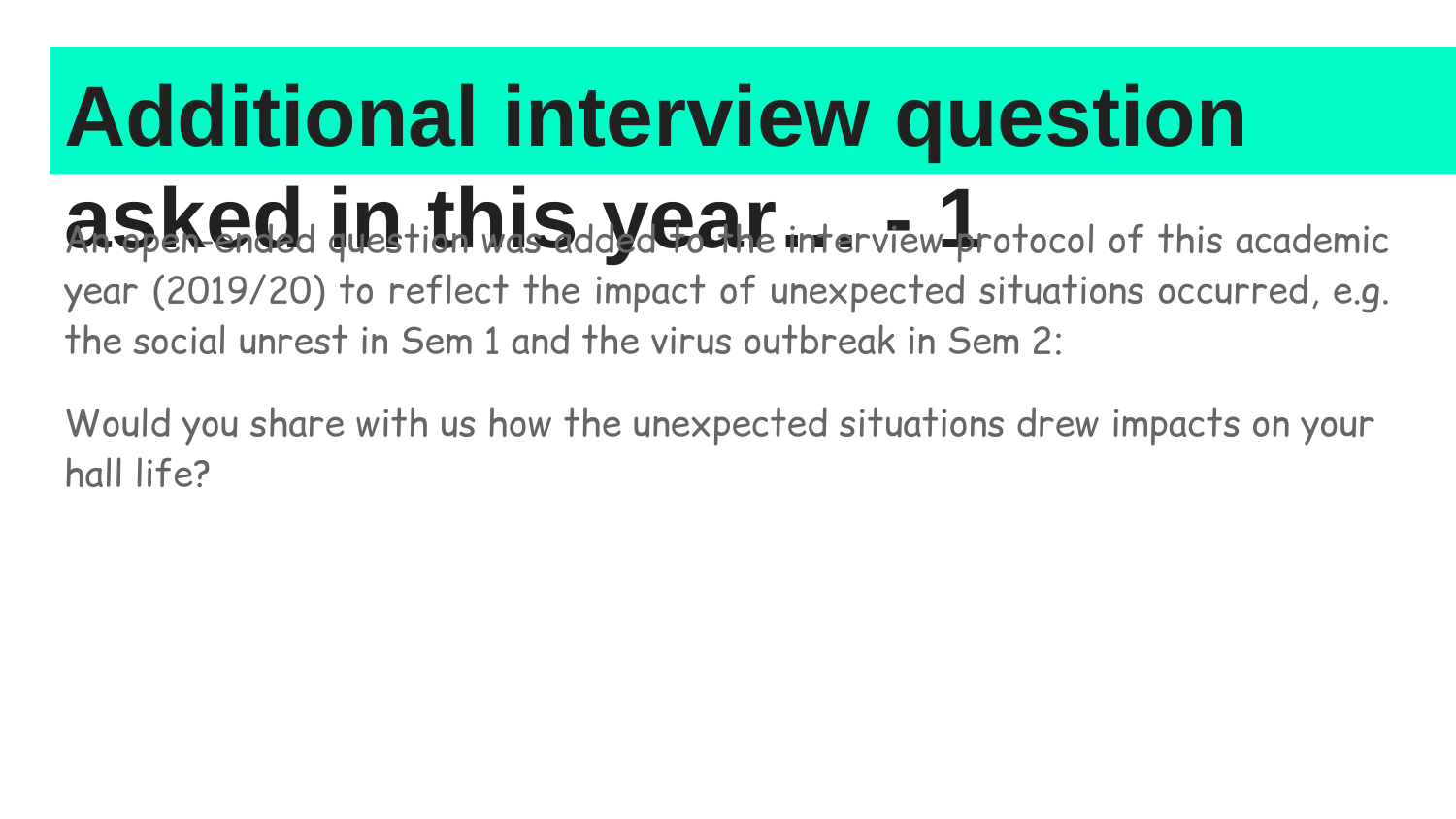

# Additional interview question asked in this year… - 1
An open-ended question was added to the interview protocol of this academic year (2019/20) to reflect the impact of unexpected situations occurred, e.g. the social unrest in Sem 1 and the virus outbreak in Sem 2:
Would you share with us how the unexpected situations drew impacts on your hall life?